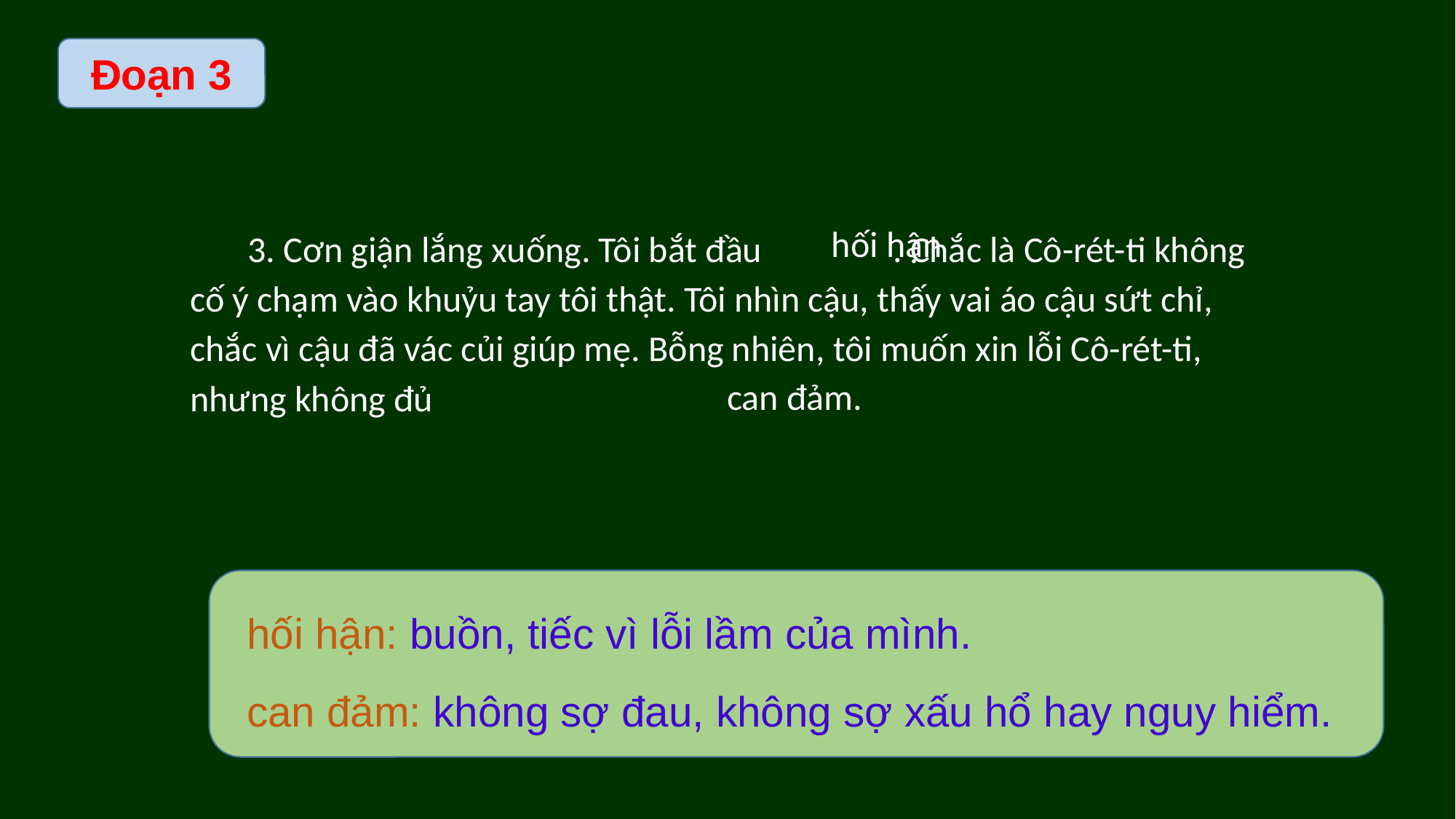

Đoạn 3
       3. Cơn giận lắng xuống. Tôi bắt đầu                . Chắc là Cô-rét-ti không cố ý chạm vào khuỷu tay tôi thật. Tôi nhìn cậu, thấy vai áo cậu sứt chỉ, chắc vì cậu đã vác củi giúp mẹ. Bỗng nhiên, tôi muốn xin lỗi Cô-rét-ti, nhưng không đủ
hối hận
can đảm.

hối hận: buồn, tiếc vì lỗi lầm của mình.
can đảm: không sợ đau, không sợ xấu hổ hay nguy hiểm.